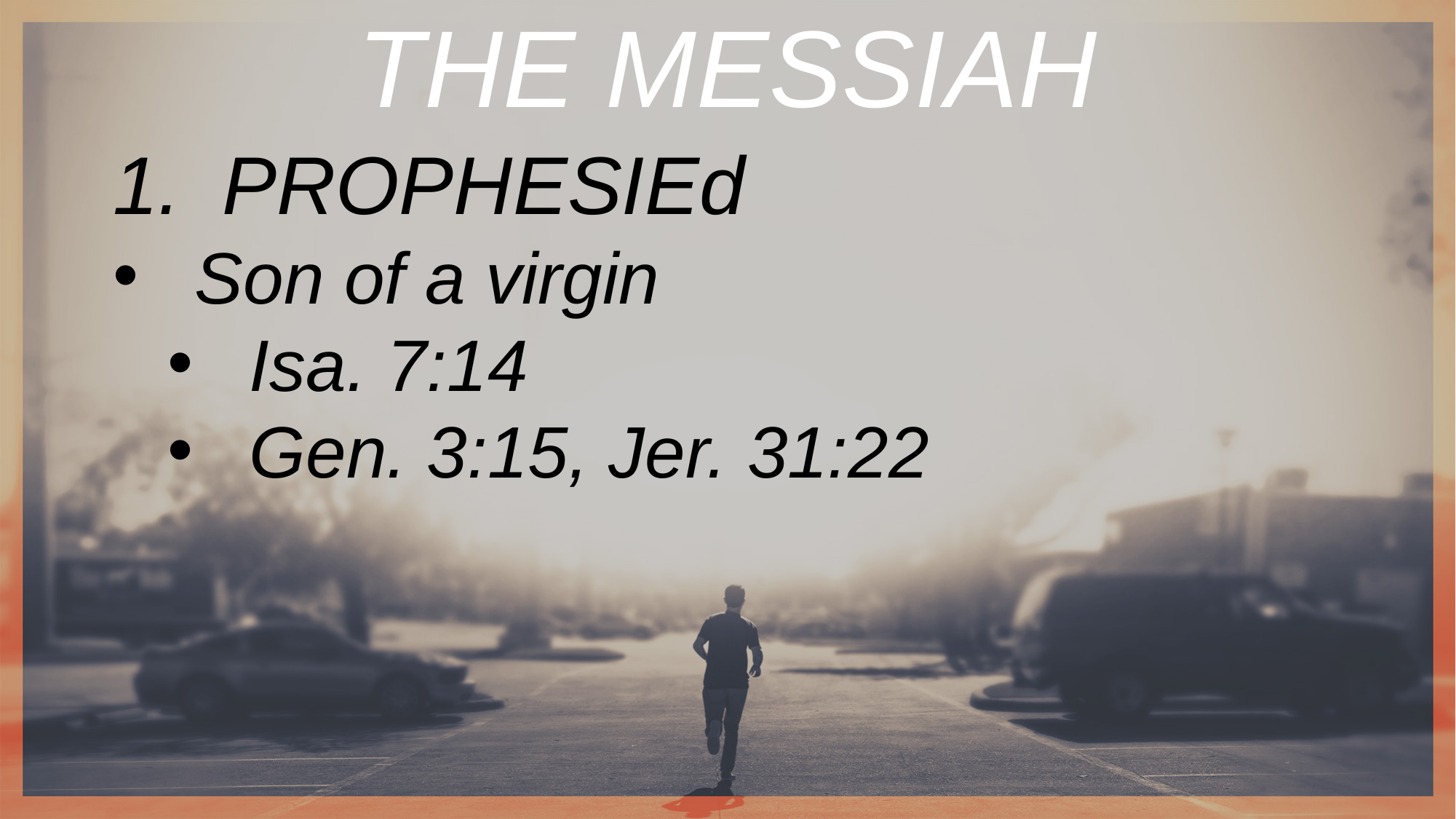

THE MESSIAH
PROPHESIEd
Son of a virgin
Isa. 7:14
Gen. 3:15, Jer. 31:22